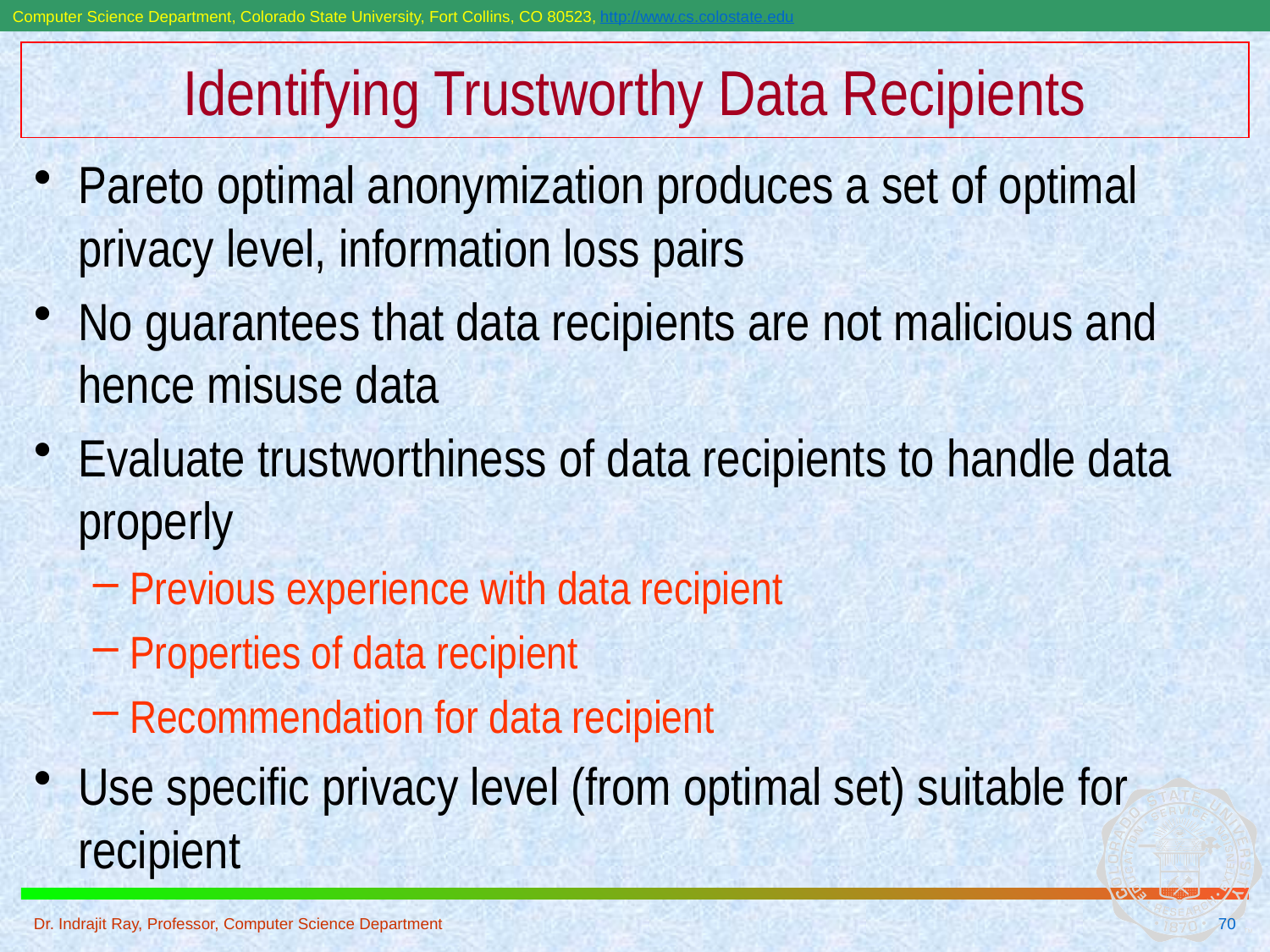

# Identifying Trustworthy Data Recipients
Pareto optimal anonymization produces a set of optimal privacy level, information loss pairs
No guarantees that data recipients are not malicious and hence misuse data
Evaluate trustworthiness of data recipients to handle data properly
Previous experience with data recipient
Properties of data recipient
Recommendation for data recipient
Use specific privacy level (from optimal set) suitable for recipient
Dr. Indrajit Ray, Professor, Computer Science Department
70